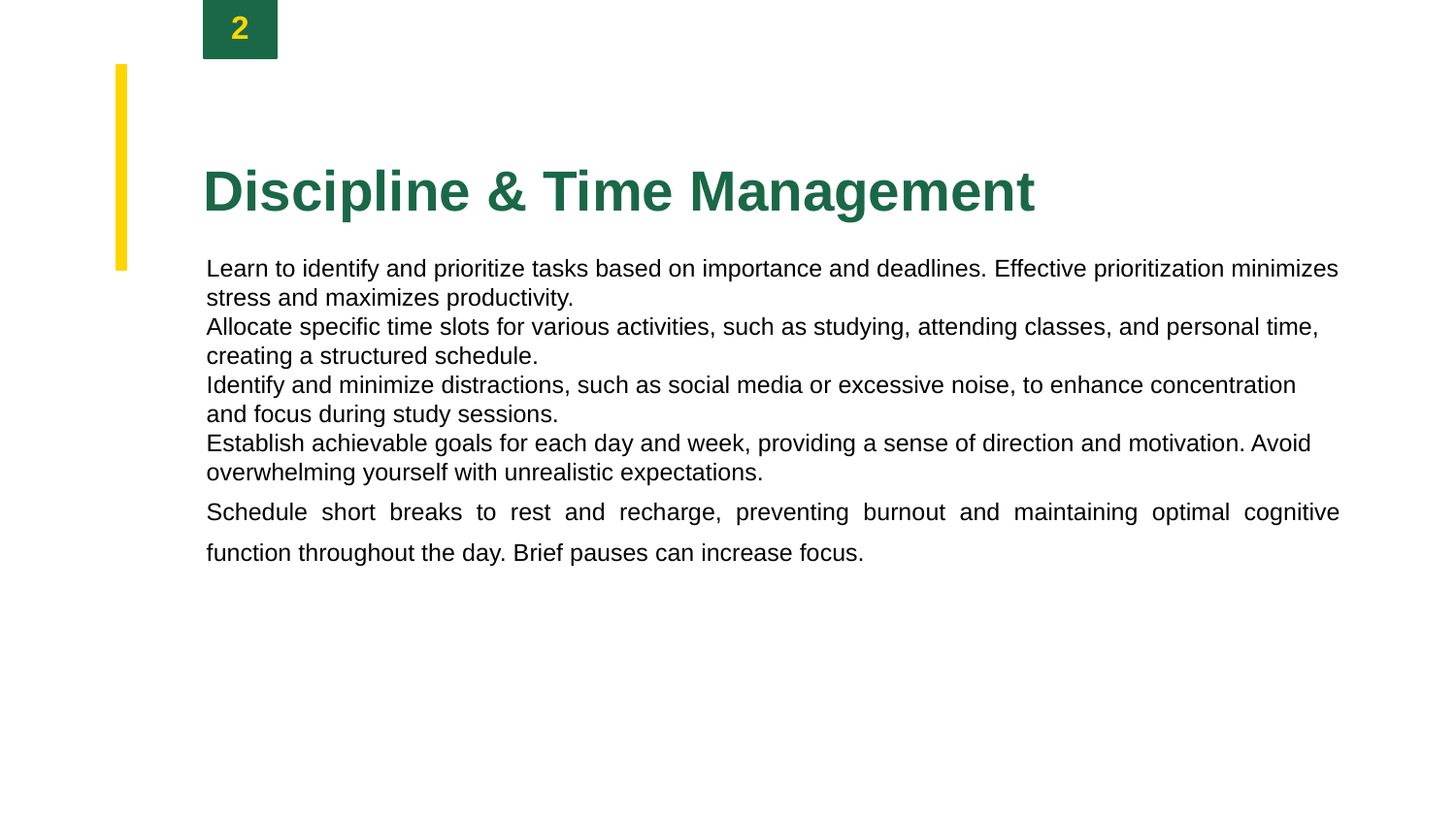

2

Discipline & Time Management
Learn to identify and prioritize tasks based on importance and deadlines. Effective prioritization minimizes stress and maximizes productivity.
Allocate specific time slots for various activities, such as studying, attending classes, and personal time, creating a structured schedule.
Identify and minimize distractions, such as social media or excessive noise, to enhance concentration and focus during study sessions.
Establish achievable goals for each day and week, providing a sense of direction and motivation. Avoid overwhelming yourself with unrealistic expectations.
Schedule short breaks to rest and recharge, preventing burnout and maintaining optimal cognitive function throughout the day. Brief pauses can increase focus.